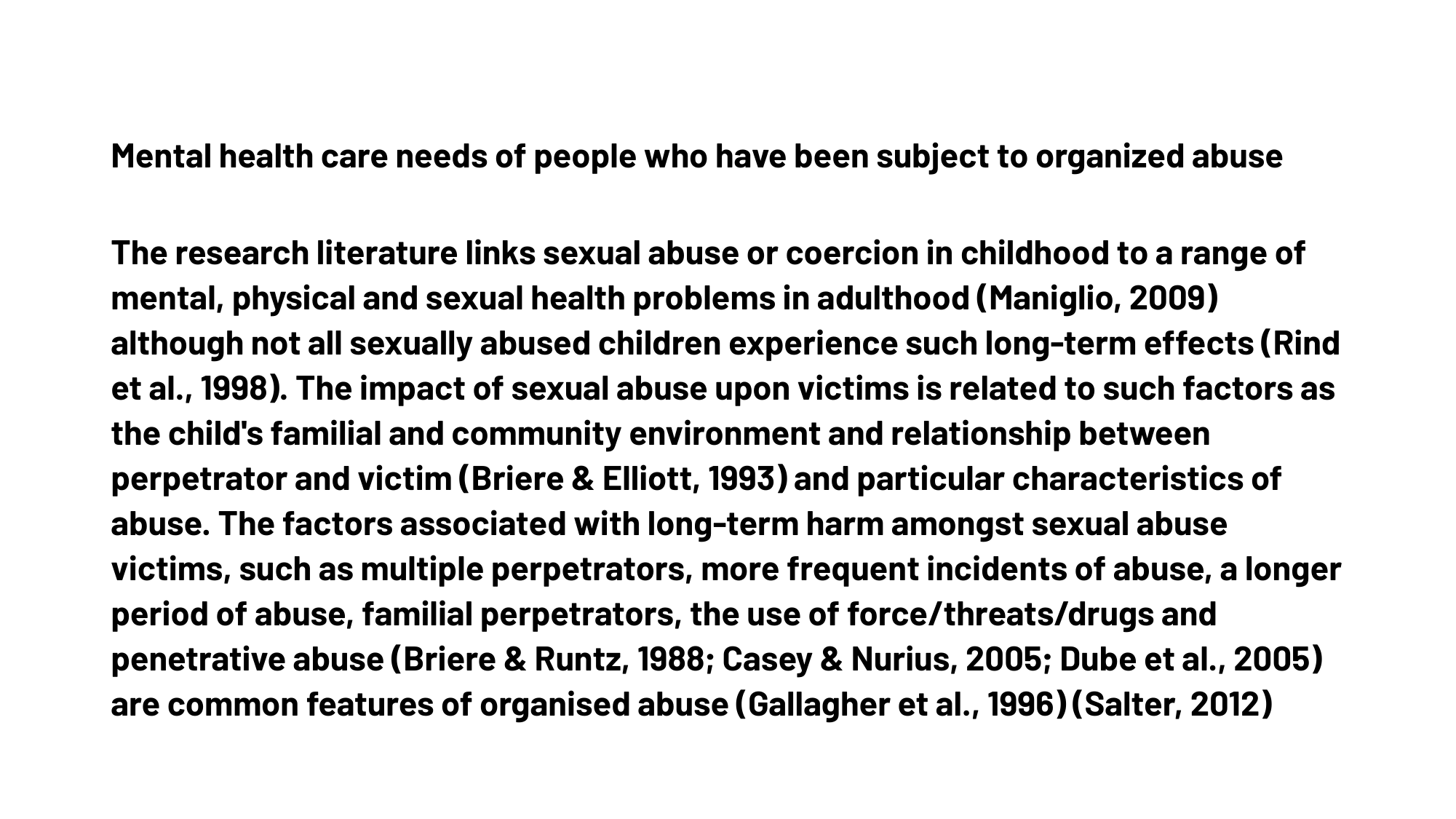

#

Mental health care needs of people who have been subject to organized abuse

The research literature links sexual abuse or coercion in childhood to a range of mental, physical and sexual health problems in adulthood (Maniglio, 2009) although not all sexually abused children experience such long-term effects (Rind et al., 1998). The impact of sexual abuse upon victims is related to such factors as the child's familial and community environment and relationship between perpetrator and victim (Briere & Elliott, 1993) and particular characteristics of abuse. The factors associated with long-term harm amongst sexual abuse victims, such as multiple perpetrators, more frequent incidents of abuse, a longer period of abuse, familial perpetrators, the use of force/threats/drugs and penetrative abuse (Briere & Runtz, 1988; Casey & Nurius, 2005; Dube et al., 2005) are common features of organised abuse (Gallagher et al., 1996) (Salter, 2012)